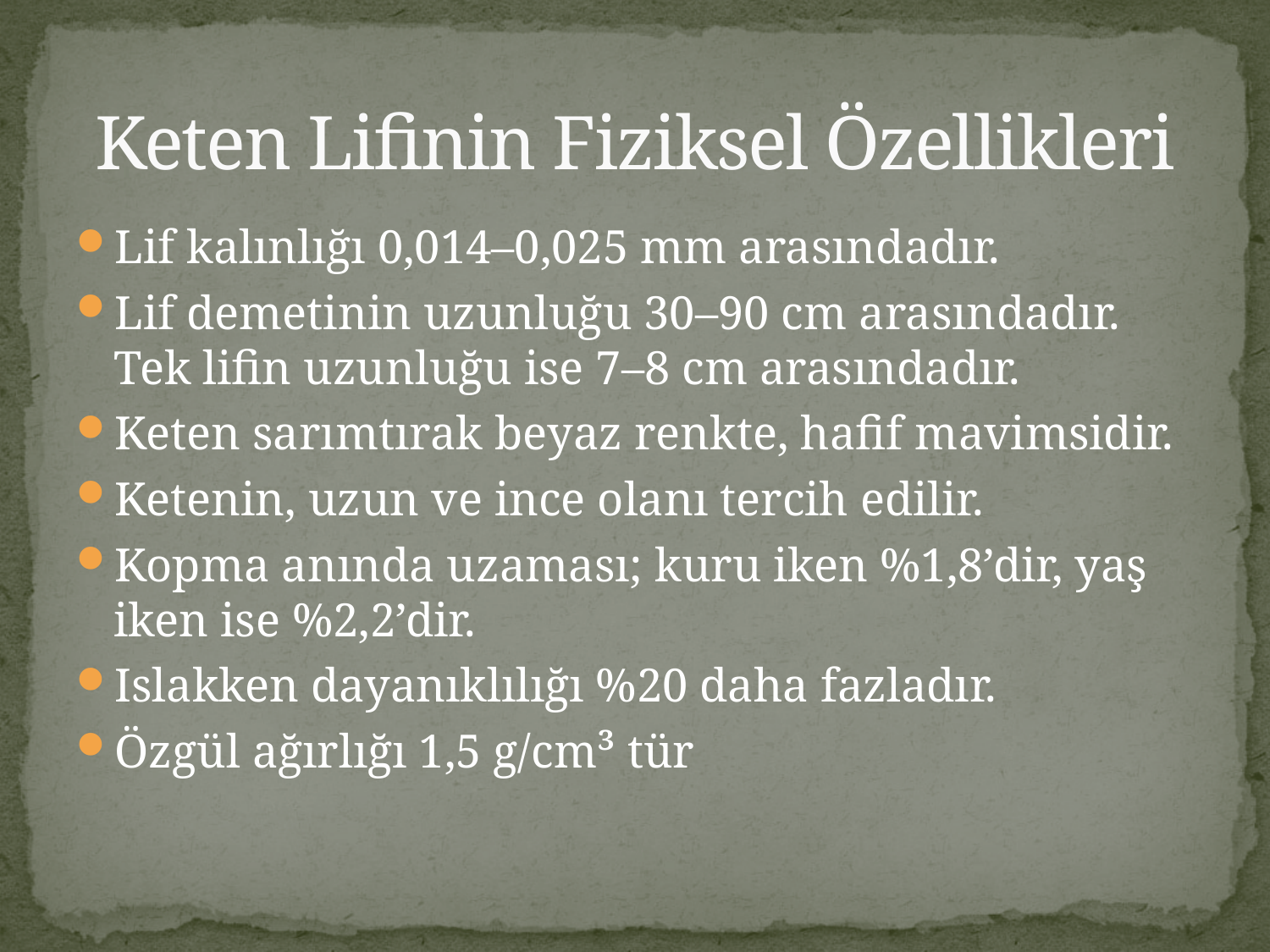

# Keten Lifinin Fiziksel Özellikleri
Lif kalınlığı 0,014–0,025 mm arasındadır.
Lif demetinin uzunluğu 30–90 cm arasındadır. Tek lifin uzunluğu ise 7–8 cm arasındadır.
Keten sarımtırak beyaz renkte, hafif mavimsidir.
Ketenin, uzun ve ince olanı tercih edilir.
Kopma anında uzaması; kuru iken %1,8’dir, yaş iken ise %2,2’dir.
Islakken dayanıklılığı %20 daha fazladır.
Özgül ağırlığı 1,5 g/cm³ tür